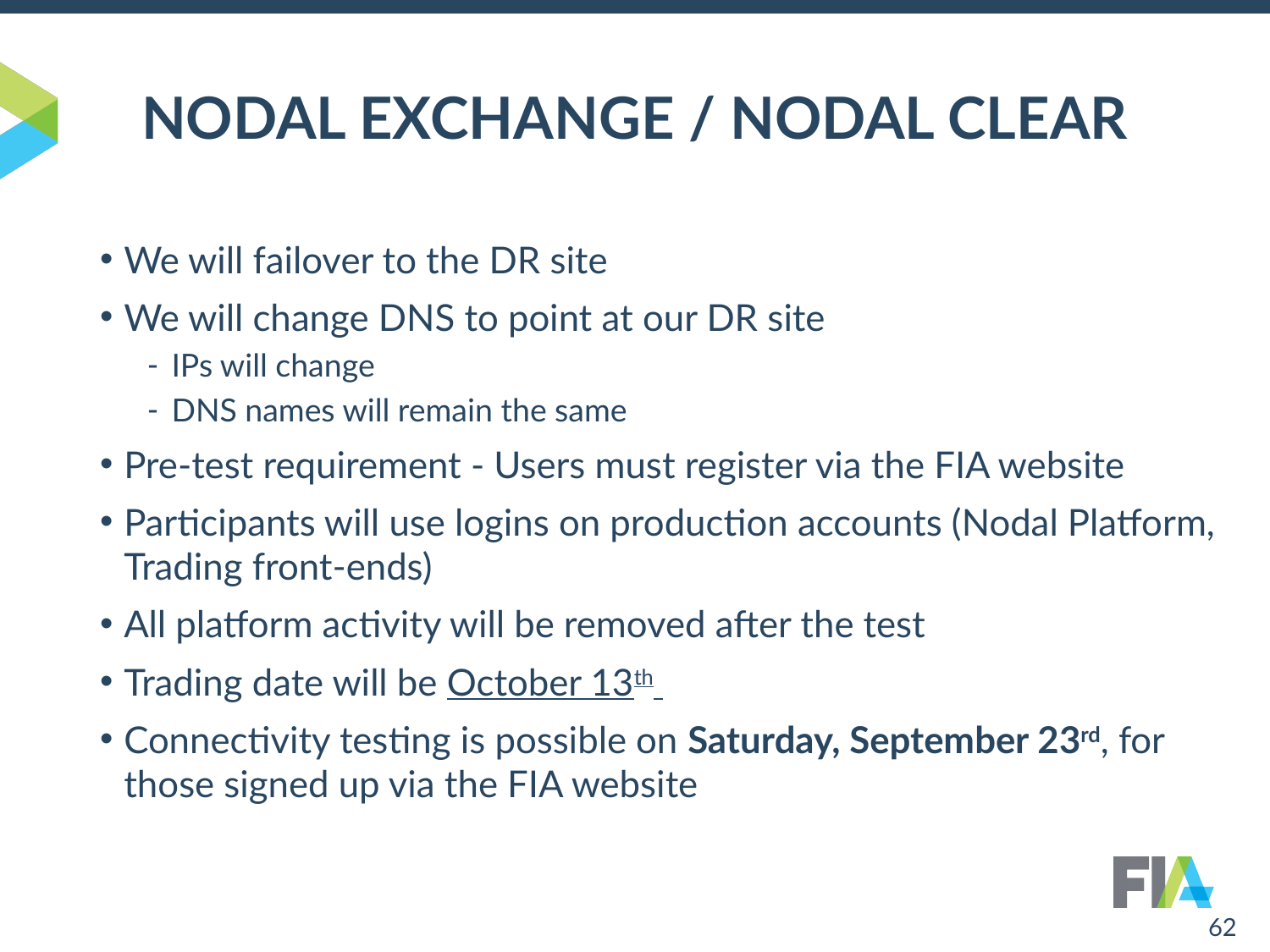

# NODAL EXCHANGE / NODAL CLEAR
We will failover to the DR site
We will change DNS to point at our DR site
IPs will change
DNS names will remain the same
Pre-test requirement - Users must register via the FIA website
Participants will use logins on production accounts (Nodal Platform, Trading front-ends)
All platform activity will be removed after the test
Trading date will be October 13th
Connectivity testing is possible on Saturday, September 23rd, for those signed up via the FIA website